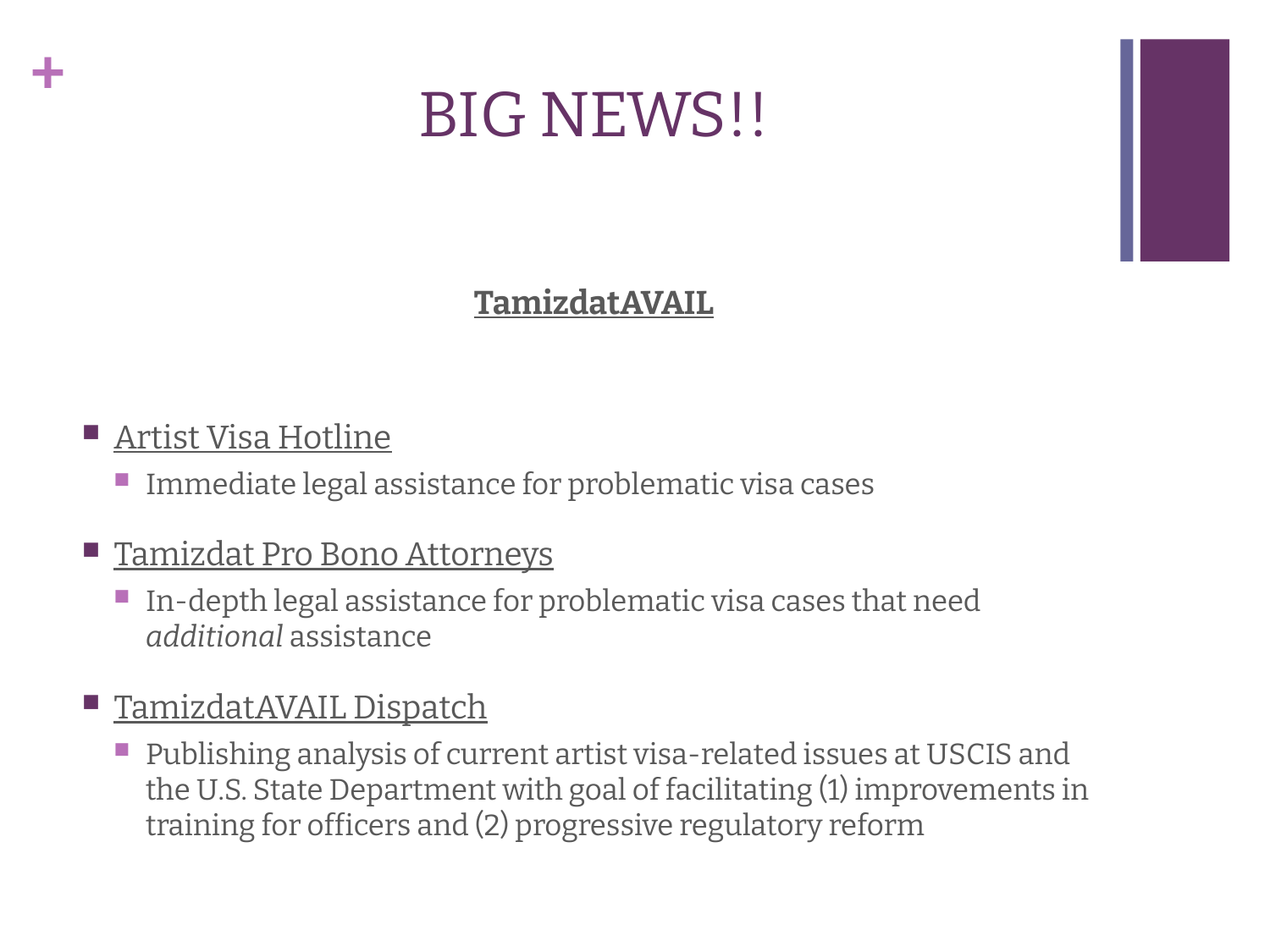

# Big News!!
TamizdatAVAIL

Artist Visa Hotline
Immediate legal assistance for problematic visa cases
Tamizdat Pro Bono Attorneys
In-depth legal assistance for problematic visa cases that need additional assistance
TamizdatAVAIL Dispatch
Publishing analysis of current artist visa-related issues at USCIS and the U.S. State Department with goal of facilitating (1) improvements in training for officers and (2) progressive regulatory reform